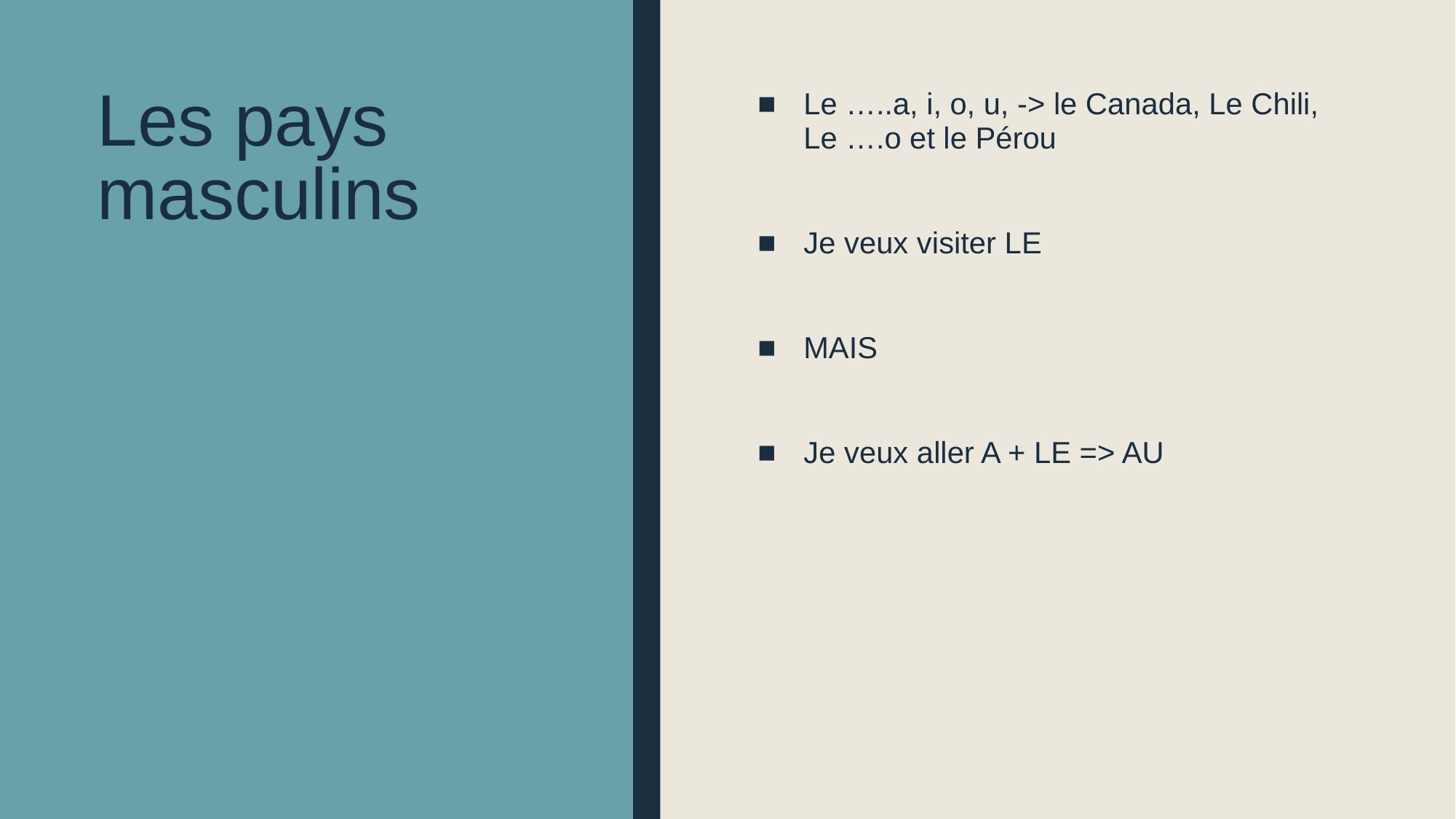

# Les pays masculins
Le …..a, i, o, u, -> le Canada, Le Chili, Le ….o et le Pérou

Je veux visiter LE

MAIS

Je veux aller A + LE => AU